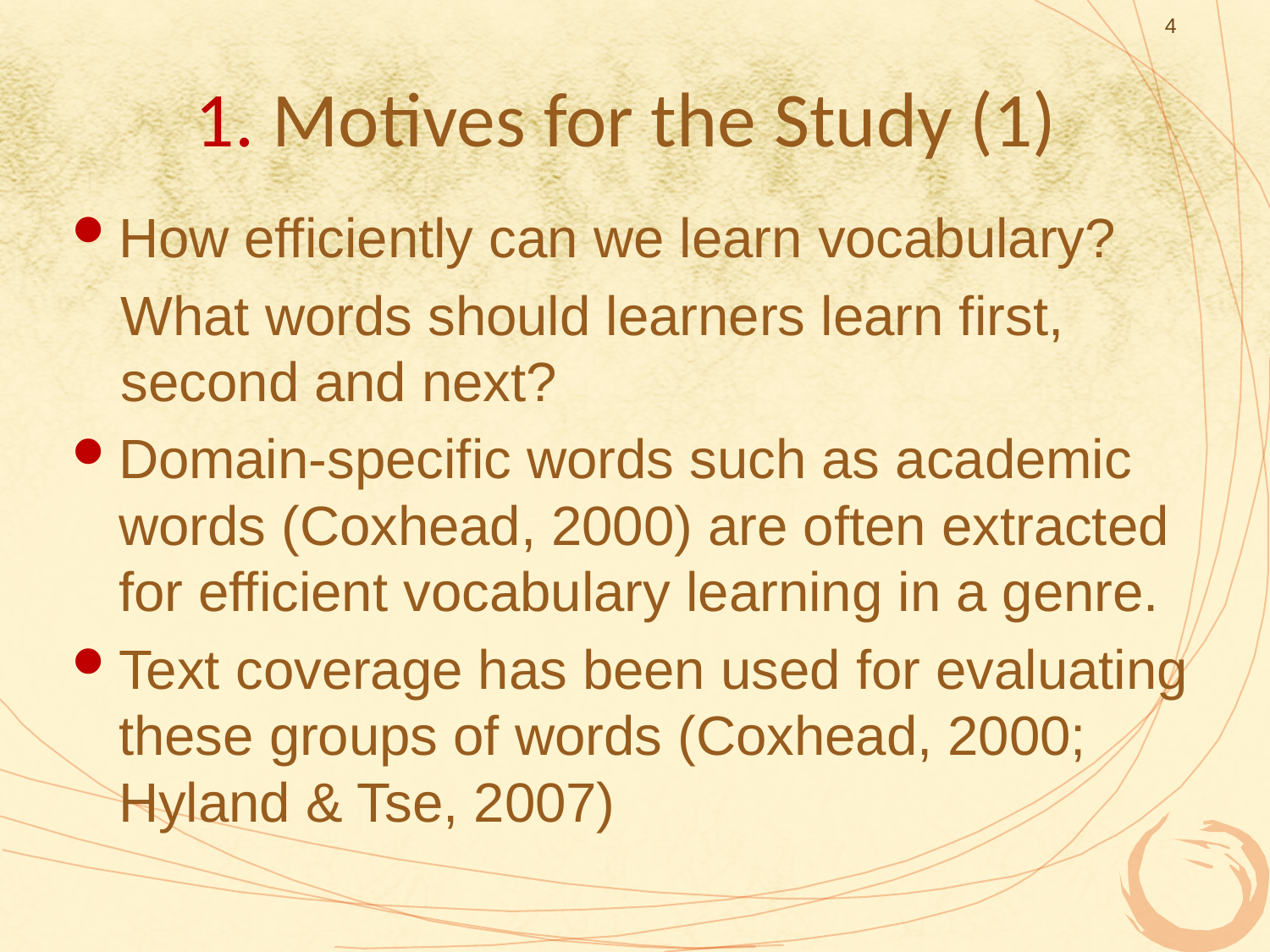

4
# 1. Motives for the Study (1)
How efficiently can we learn vocabulary?
What words should learners learn first, second and next?
Domain-specific words such as academic words (Coxhead, 2000) are often extracted for efficient vocabulary learning in a genre.
Text coverage has been used for evaluating these groups of words (Coxhead, 2000; Hyland & Tse, 2007)